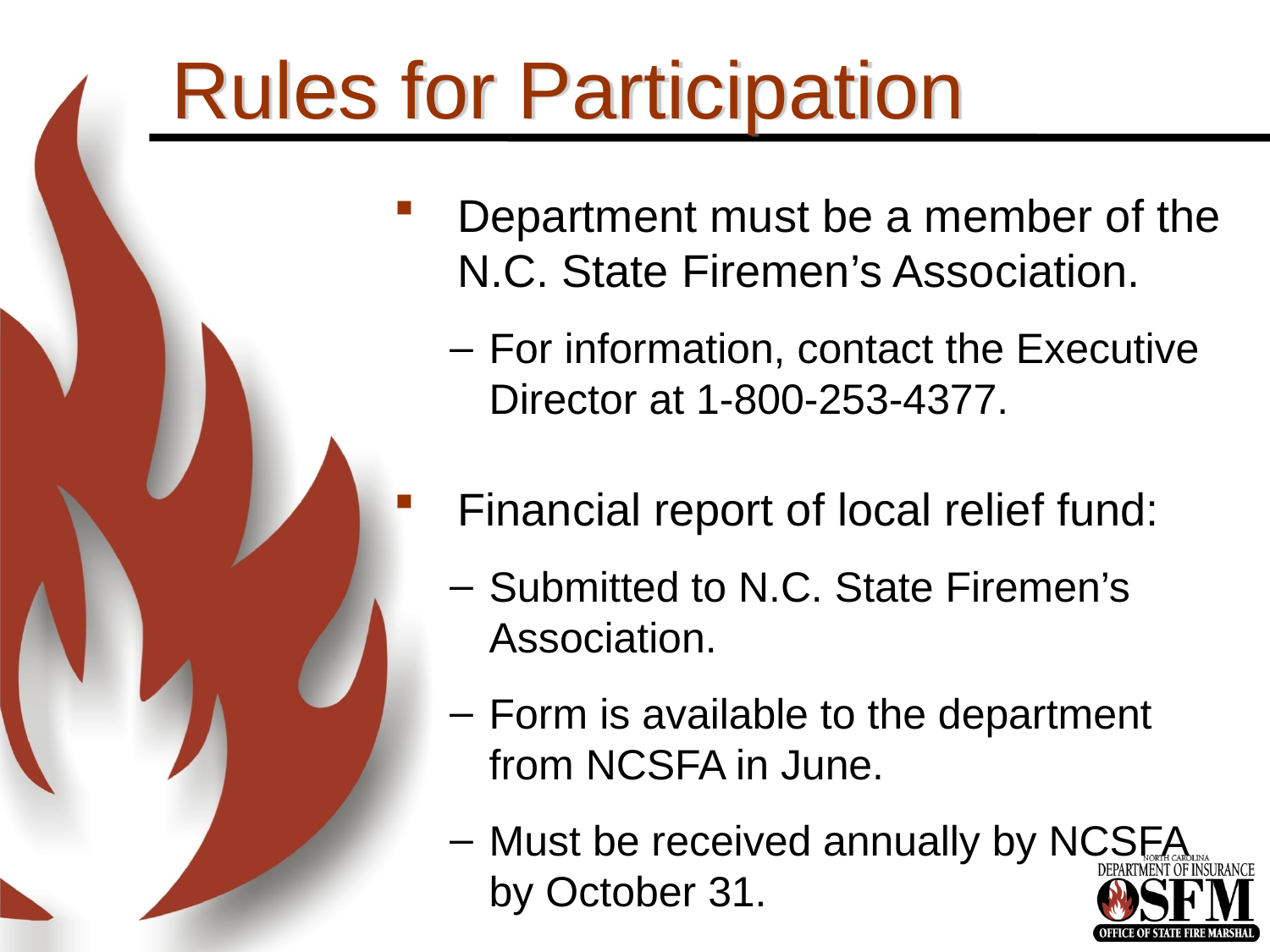

# Rules for Participation
Department must be a member of the N.C. State Firemen’s Association.

For information, contact the Executive Director at 1-800-253-4377.

Financial report of local relief fund:

Submitted to N.C. State Firemen’s Association.

Form is available to the department from NCSFA in June.

Must be received annually by NCSFA by October 31.